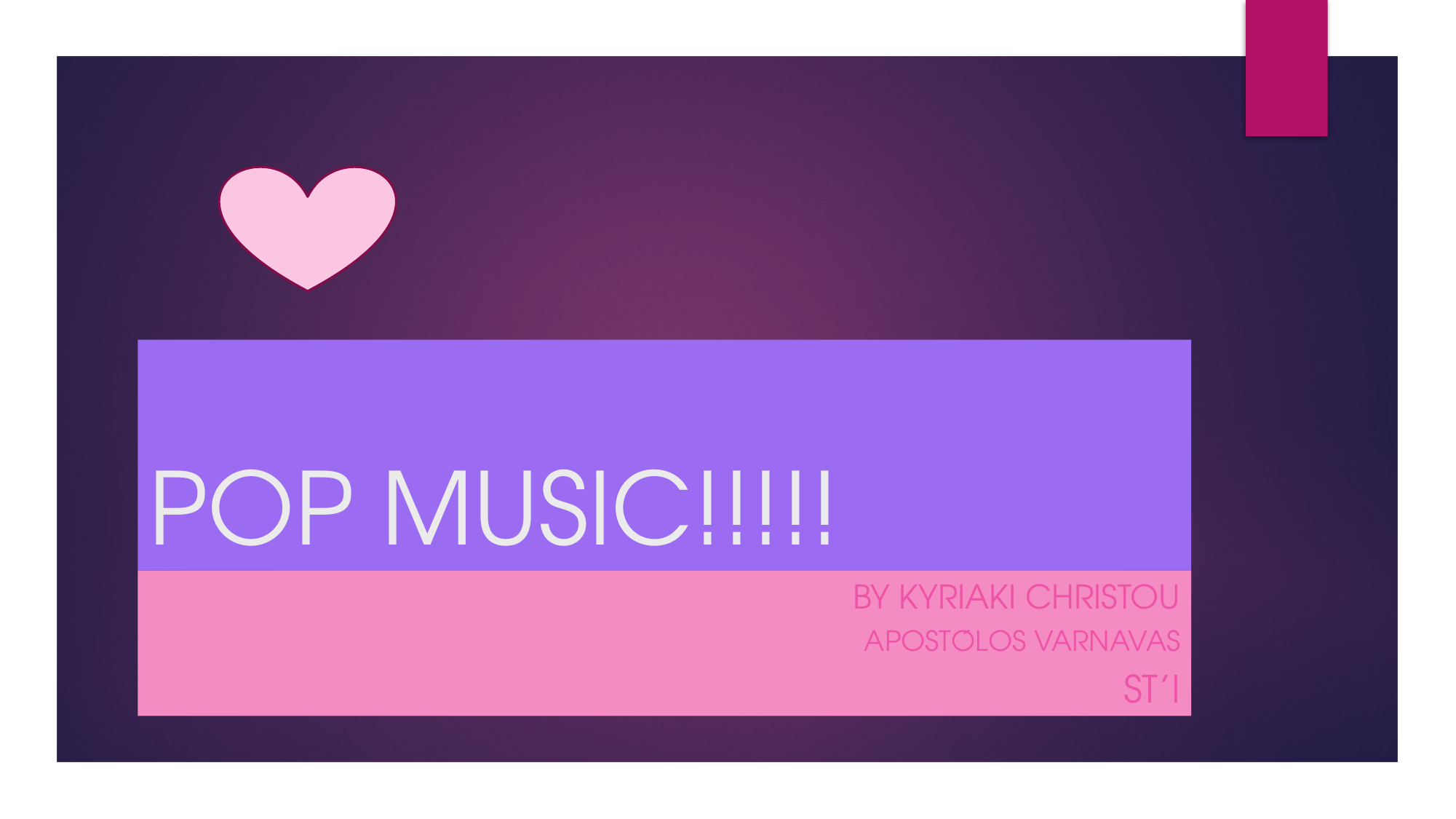

# POP MUSIC!!!!!
By kyriaki christou
Αpοstόlοs varnavas
st’ι